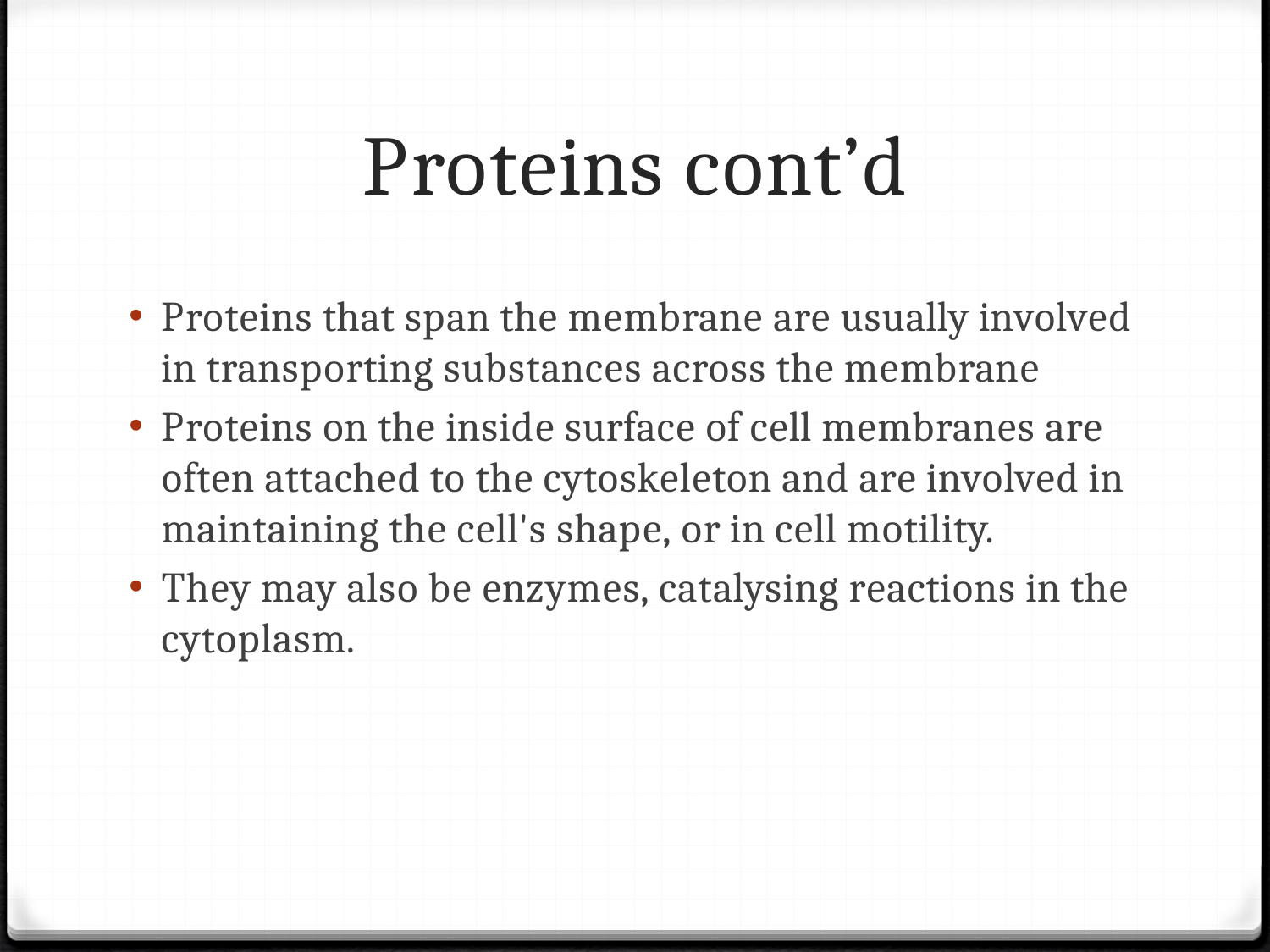

# Proteins cont’d
Proteins that span the membrane are usually involved in transporting substances across the membrane
Proteins on the inside surface of cell membranes are often attached to the cytoskeleton and are involved in maintaining the cell's shape, or in cell motility.
They may also be enzymes, catalysing reactions in the cytoplasm.